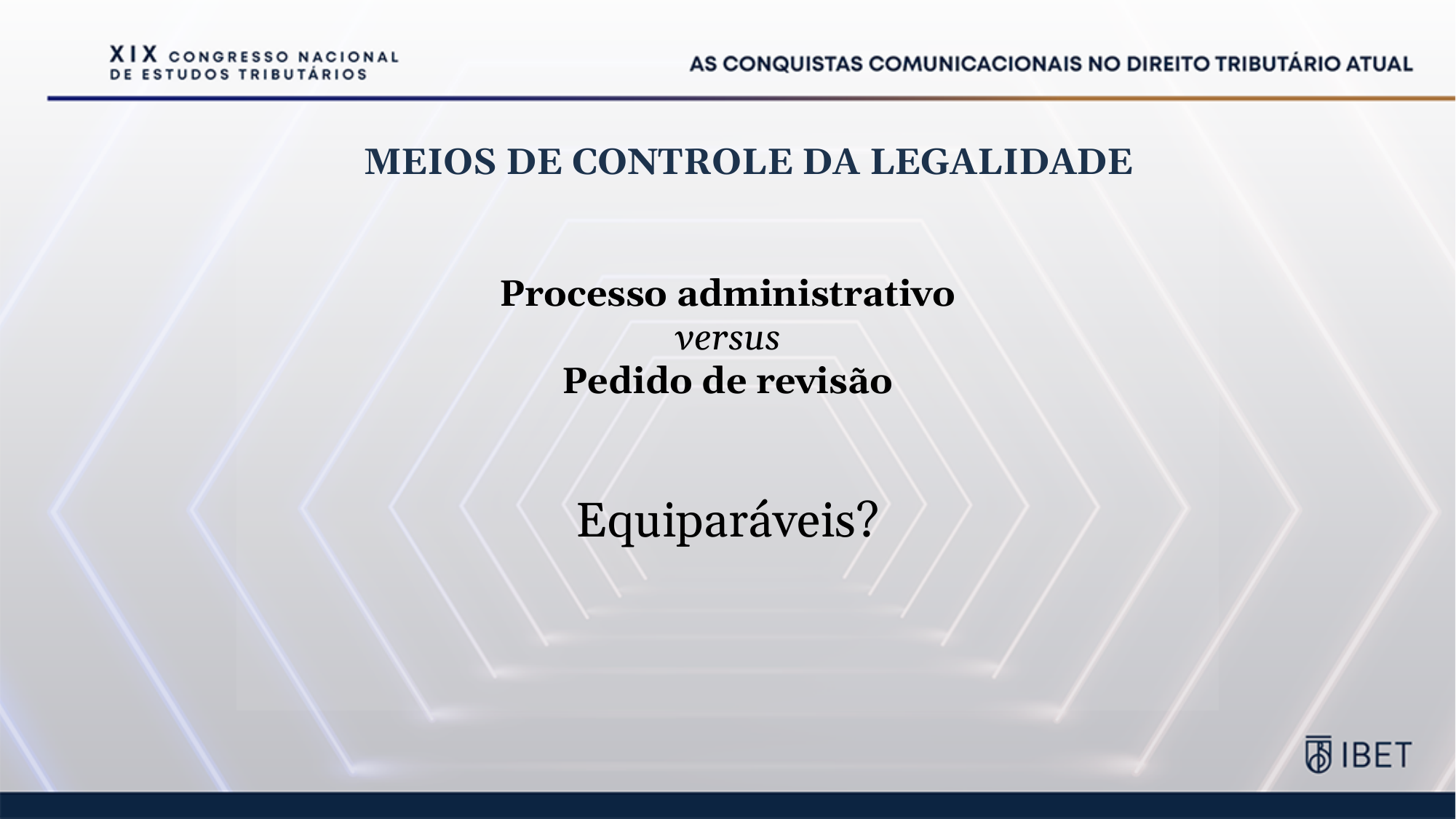

# MEIOS DE CONTROLE DA LEGALIDADE
Processo administrativo
versus
Pedido de revisão

Equiparáveis?